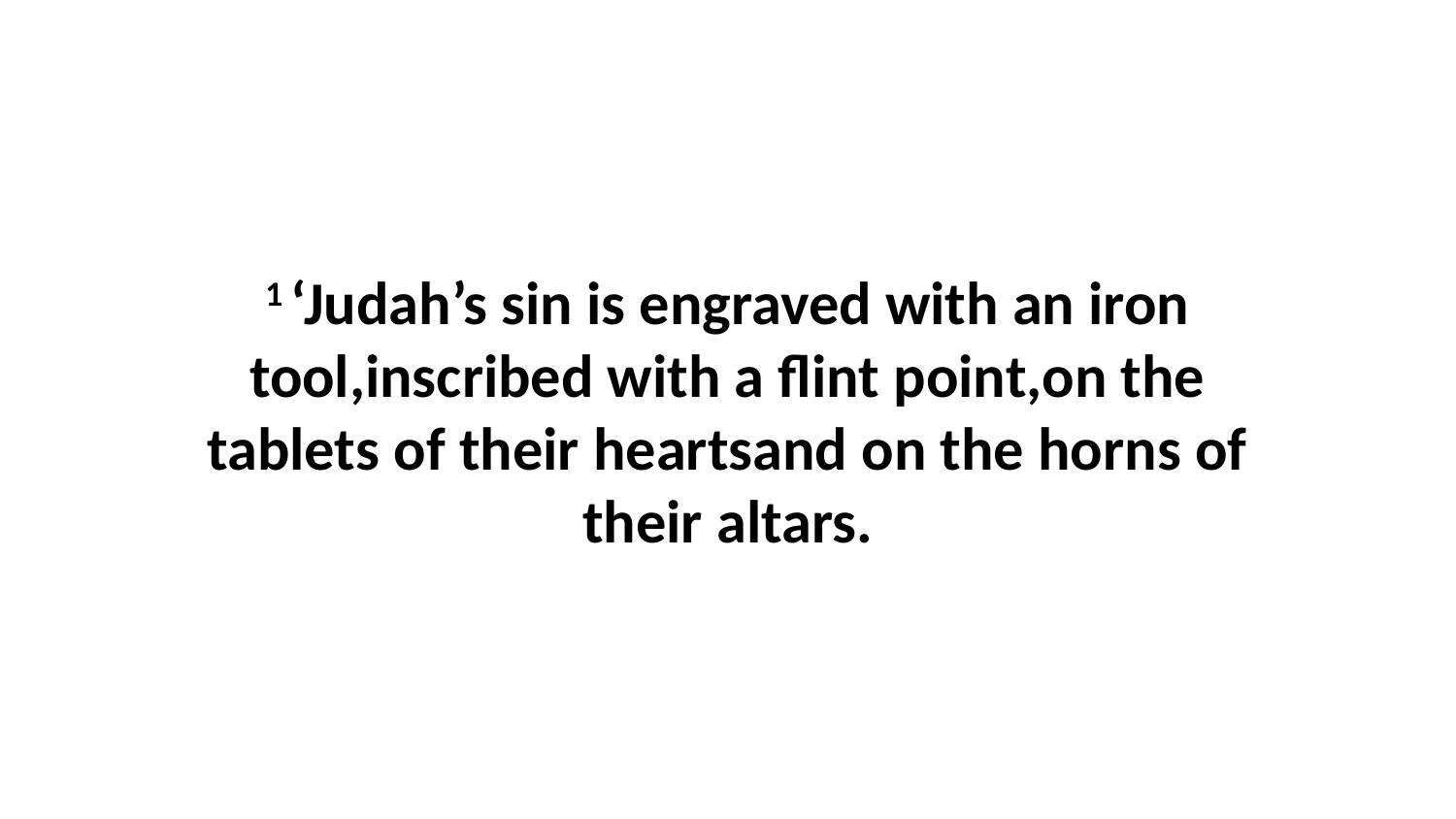

1 ‘Judah’s sin is engraved with an iron tool,inscribed with a flint point,on the tablets of their heartsand on the horns of their altars.